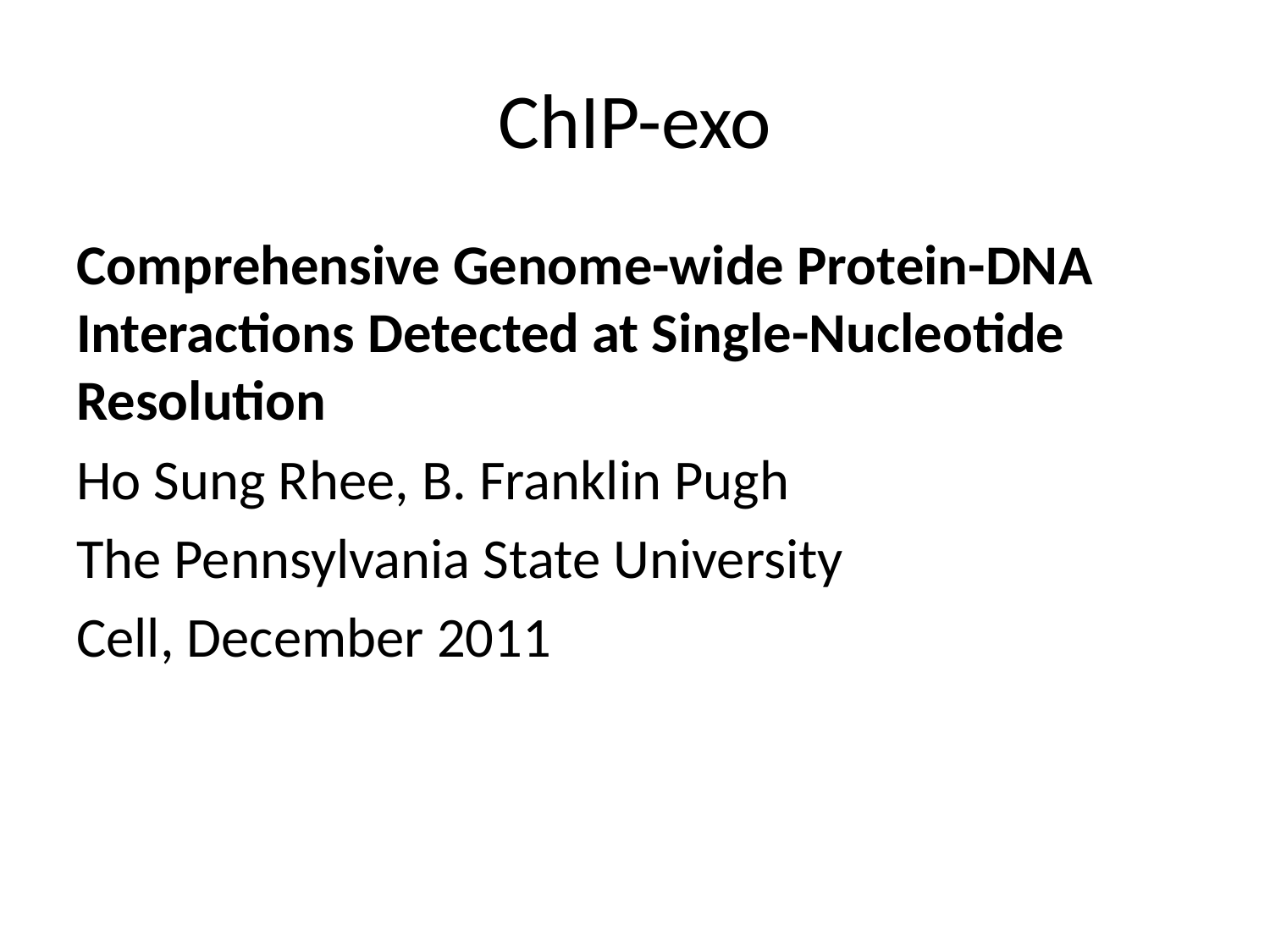

# ChIP-exo
Comprehensive Genome-wide Protein-DNA Interactions Detected at Single-Nucleotide Resolution
Ho Sung Rhee, B. Franklin Pugh
The Pennsylvania State University
Cell, December 2011